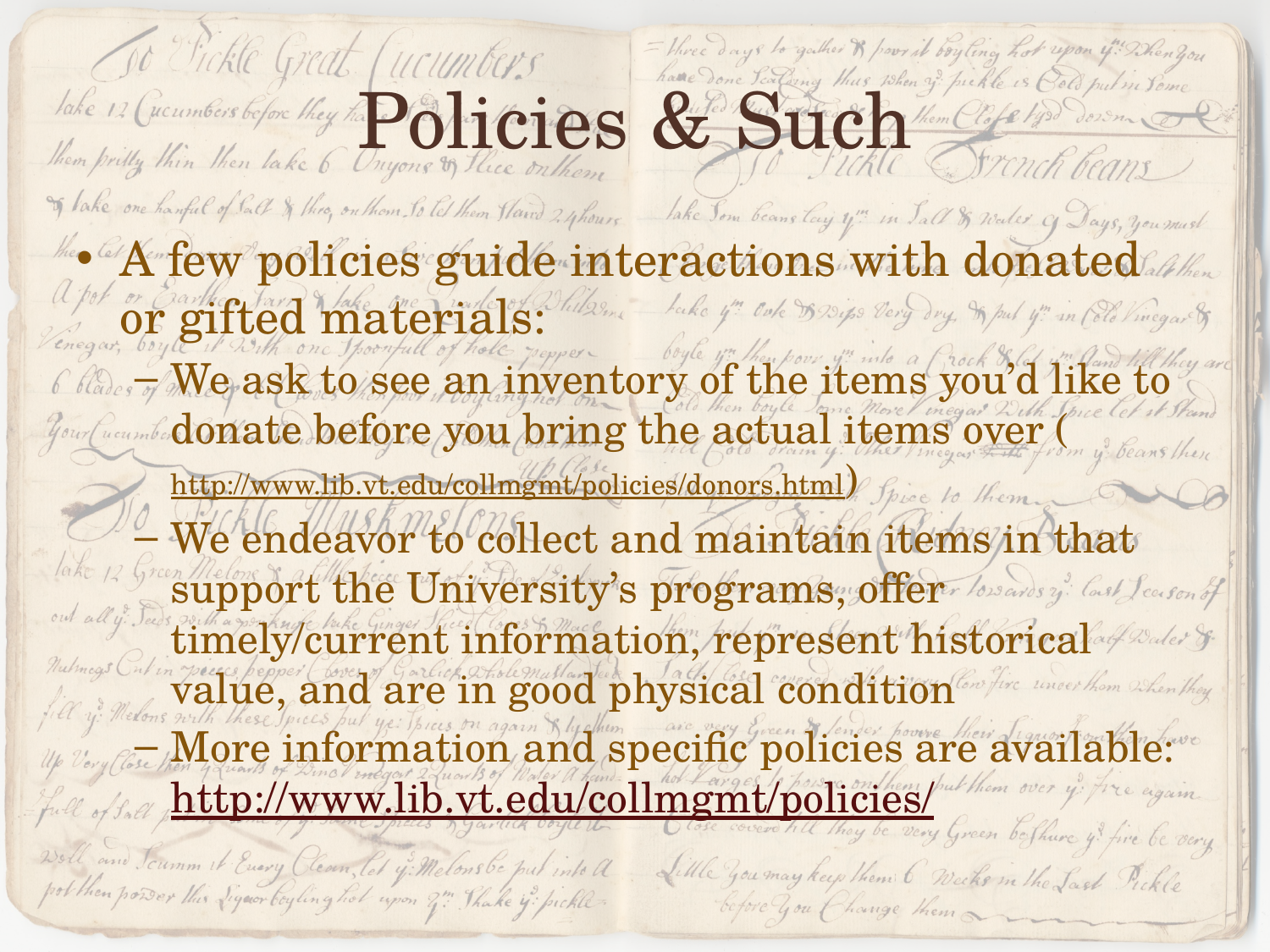

# Policies & Such
A few policies guide interactions with donated or gifted materials:
We ask to see an inventory of the items you’d like to donate before you bring the actual items over (http://www.lib.vt.edu/collmgmt/policies/donors.html)
We endeavor to collect and maintain items in that support the University’s programs, offer timely/current information, represent historical value, and are in good physical condition
More information and specific policies are available:  http://www.lib.vt.edu/collmgmt/policies/